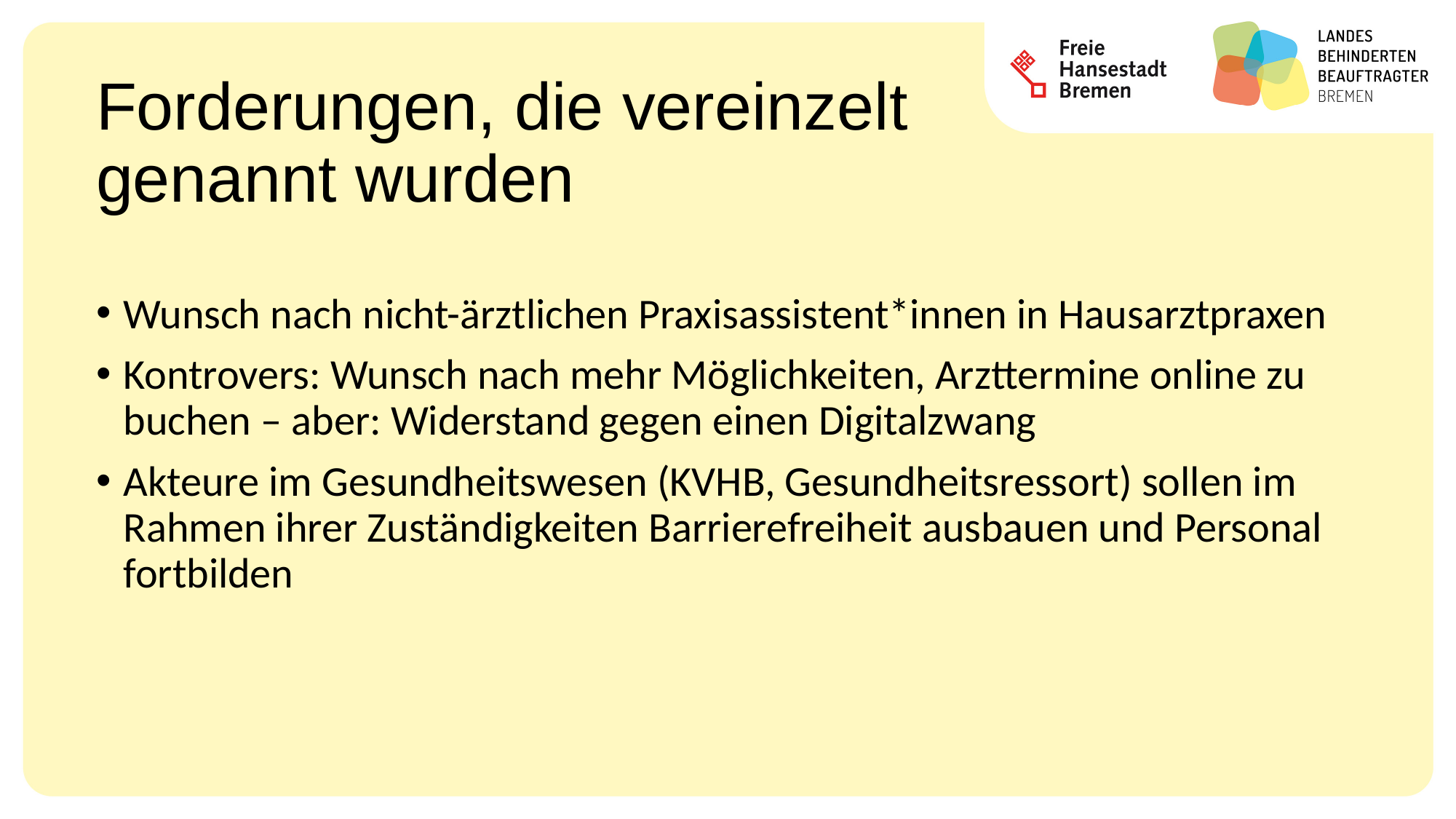

# Forderungen, die vereinzelt genannt wurden
Wunsch nach nicht-ärztlichen Praxisassistent*innen in Hausarztpraxen
Kontrovers: Wunsch nach mehr Möglichkeiten, Arzttermine online zu buchen – aber: Widerstand gegen einen Digitalzwang
Akteure im Gesundheitswesen (KVHB, Gesundheitsressort) sollen im Rahmen ihrer Zuständigkeiten Barrierefreiheit ausbauen und Personal fortbilden